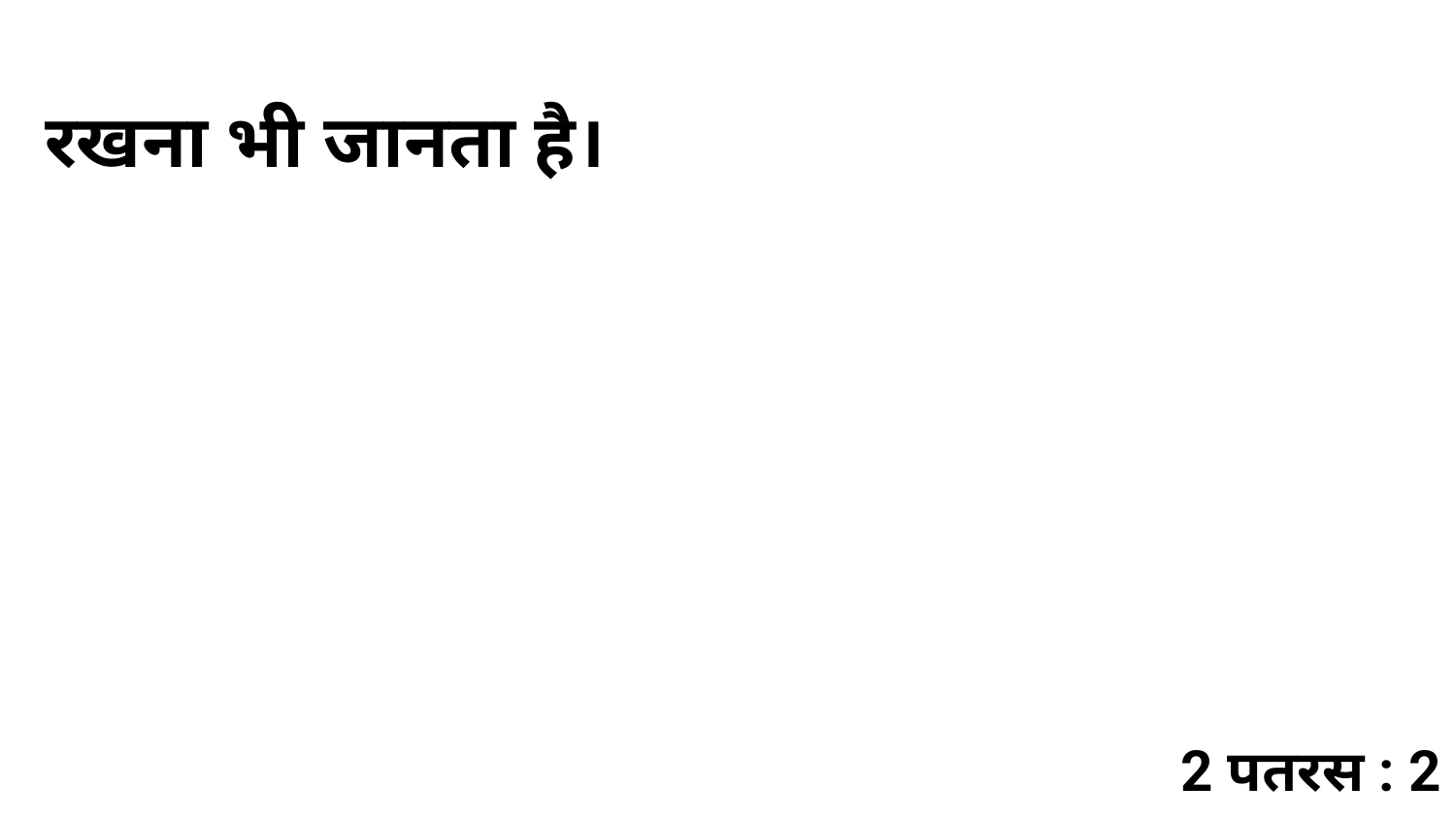

रखना भी जानता है।
2 पतरस : 2